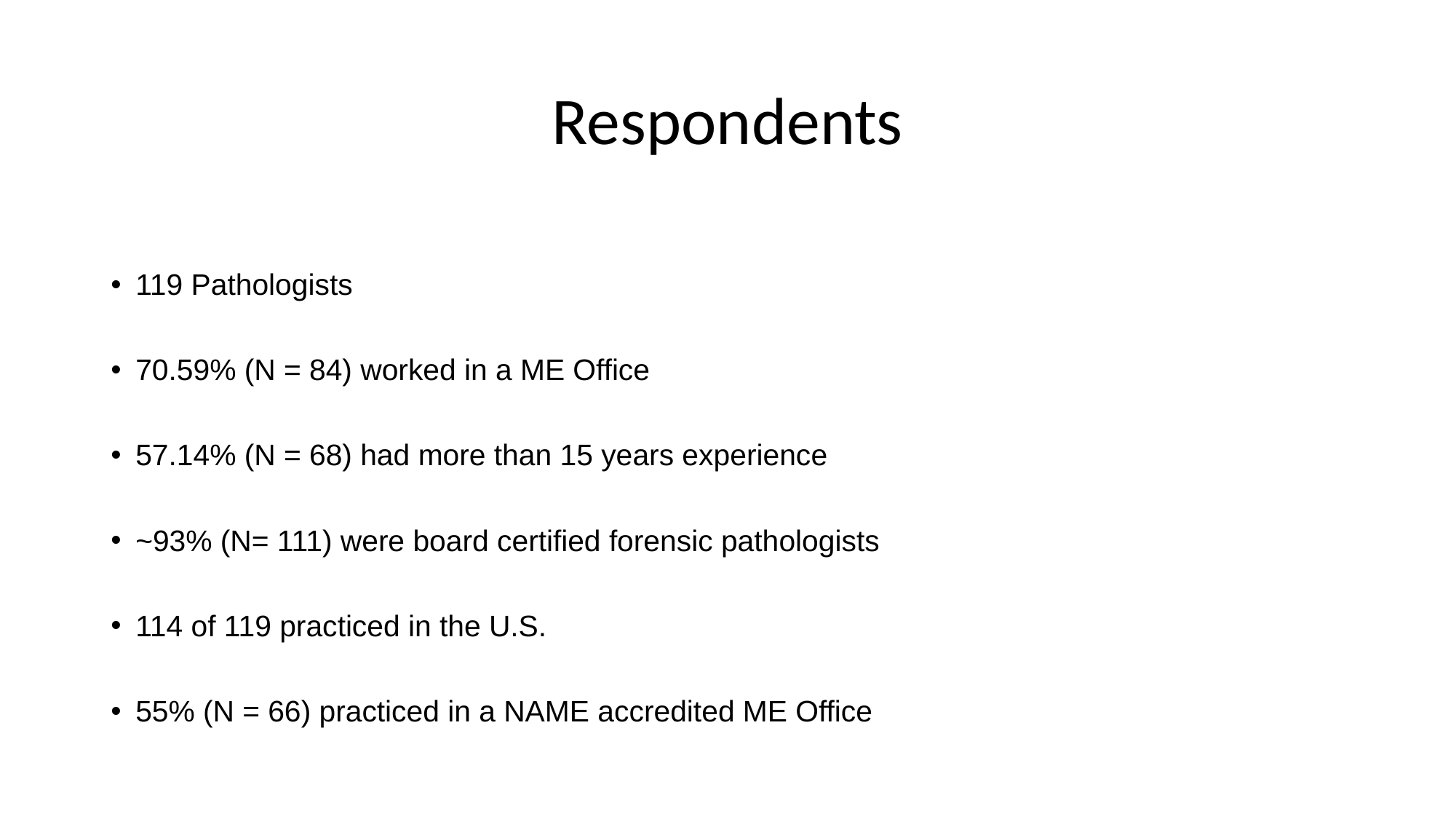

# Respondents

119 Pathologists

70.59% (N = 84) worked in a ME Office

57.14% (N = 68) had more than 15 years experience

~93% (N= 111) were board certified forensic pathologists

114 of 119 practiced in the U.S.

55% (N = 66) practiced in a NAME accredited ME Office